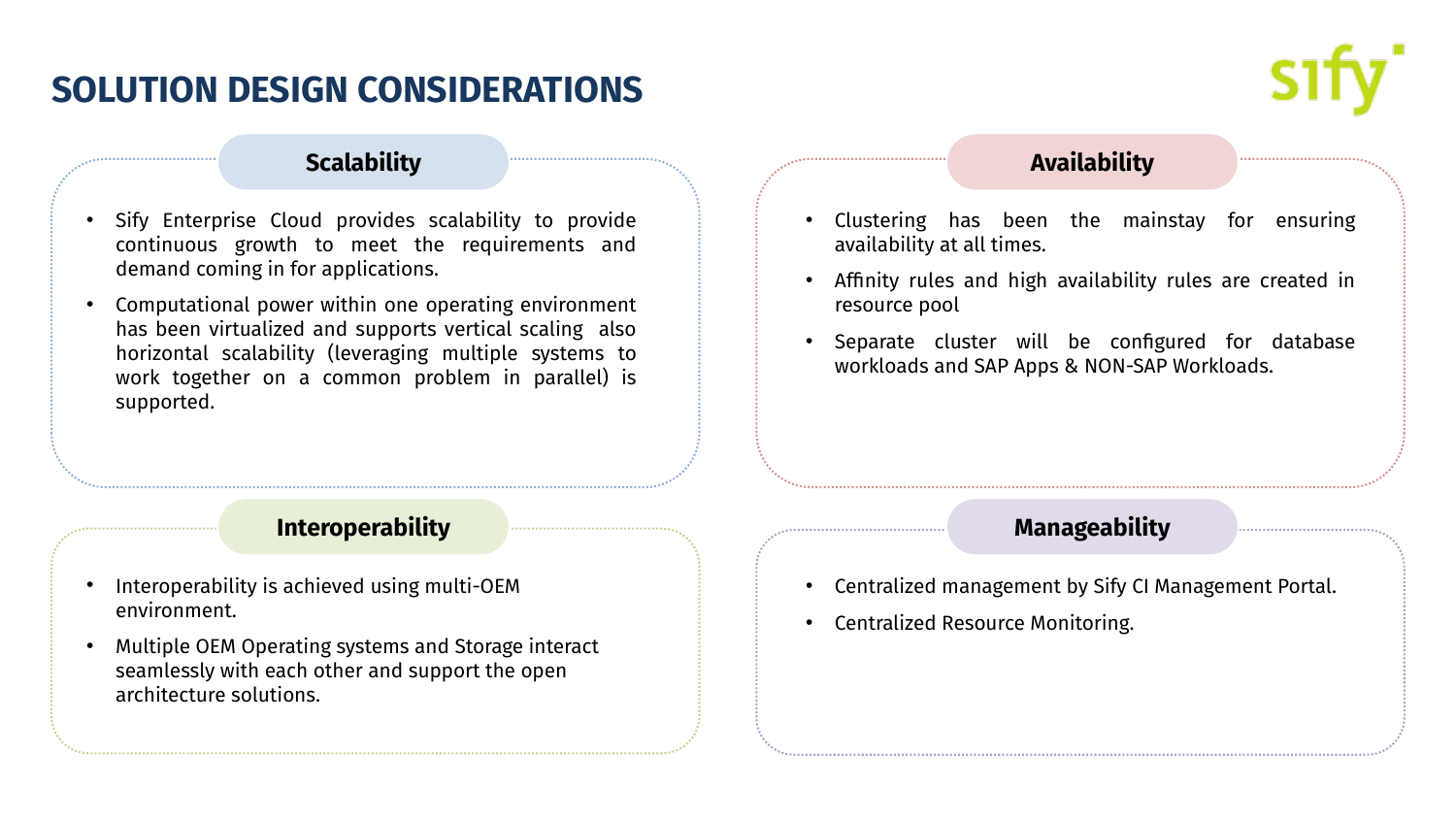

# solution design considerations

Scalability
Availability

Sify Enterprise Cloud provides scalability to provide continuous growth to meet the requirements and demand coming in for applications.
Computational power within one operating environment has been virtualized and supports vertical scaling  also horizontal scalability (leveraging multiple systems to work together on a common problem in parallel) is supported.
Clustering has been the mainstay for ensuring availability at all times.
Affinity rules and high availability rules are created in resource pool
Separate cluster will be configured for database workloads and SAP Apps & NON-SAP Workloads.

Interoperability
Manageability

Interoperability is achieved using multi-OEM environment.
Multiple OEM Operating systems and Storage interact seamlessly with each other and support the open architecture solutions.
Centralized management by Sify CI Management Portal.
Centralized Resource Monitoring.